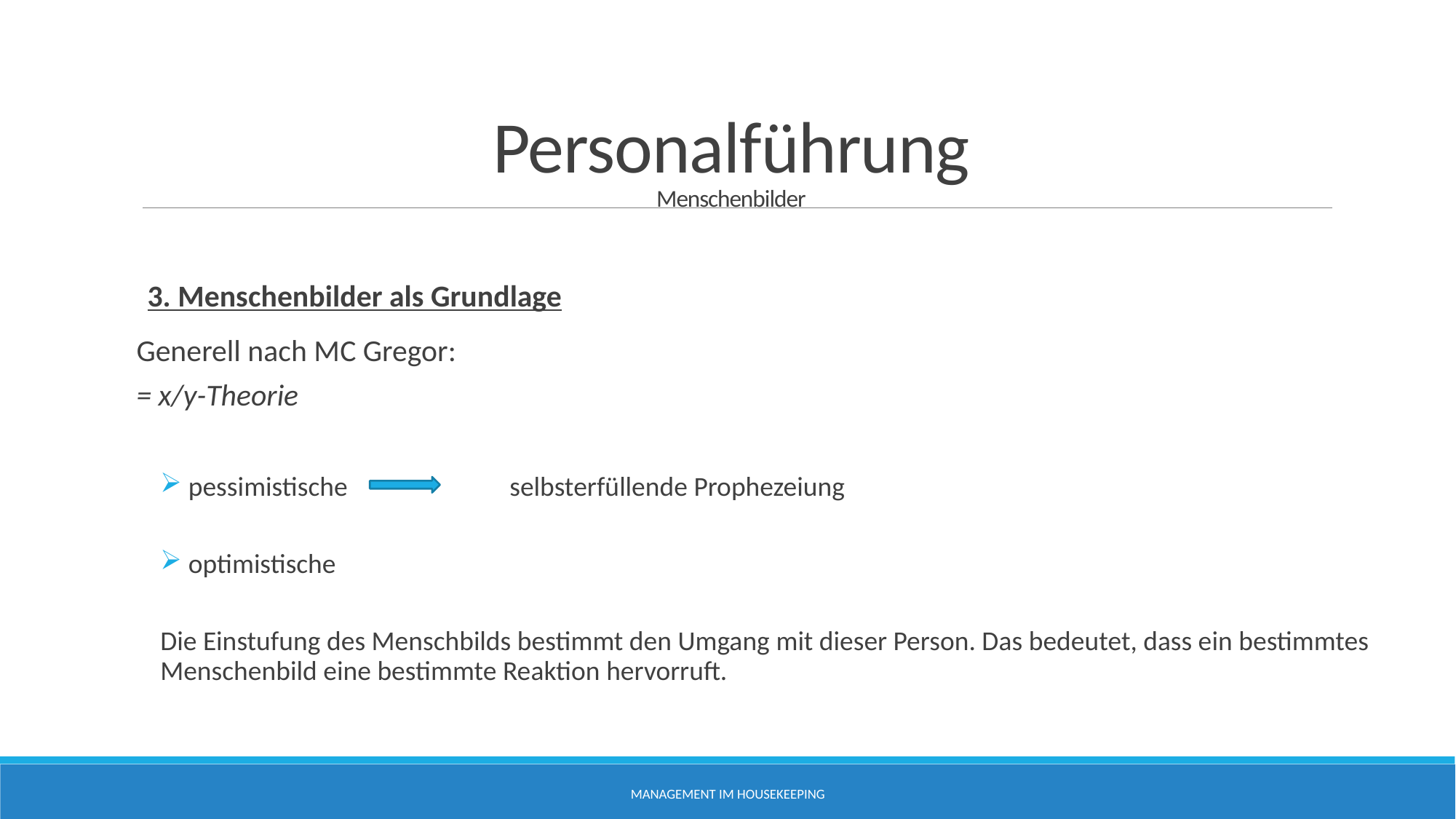

# Personalführung Menschenbilder

3. Menschenbilder als Grundlage
Generell nach MC Gregor:
= x/y-Theorie

 pessimistische		selbsterfüllende Prophezeiung

 optimistische

Die Einstufung des Menschbilds bestimmt den Umgang mit dieser Person. Das bedeutet, dass ein bestimmtes Menschenbild eine bestimmte Reaktion hervorruft.

Management im Housekeeping